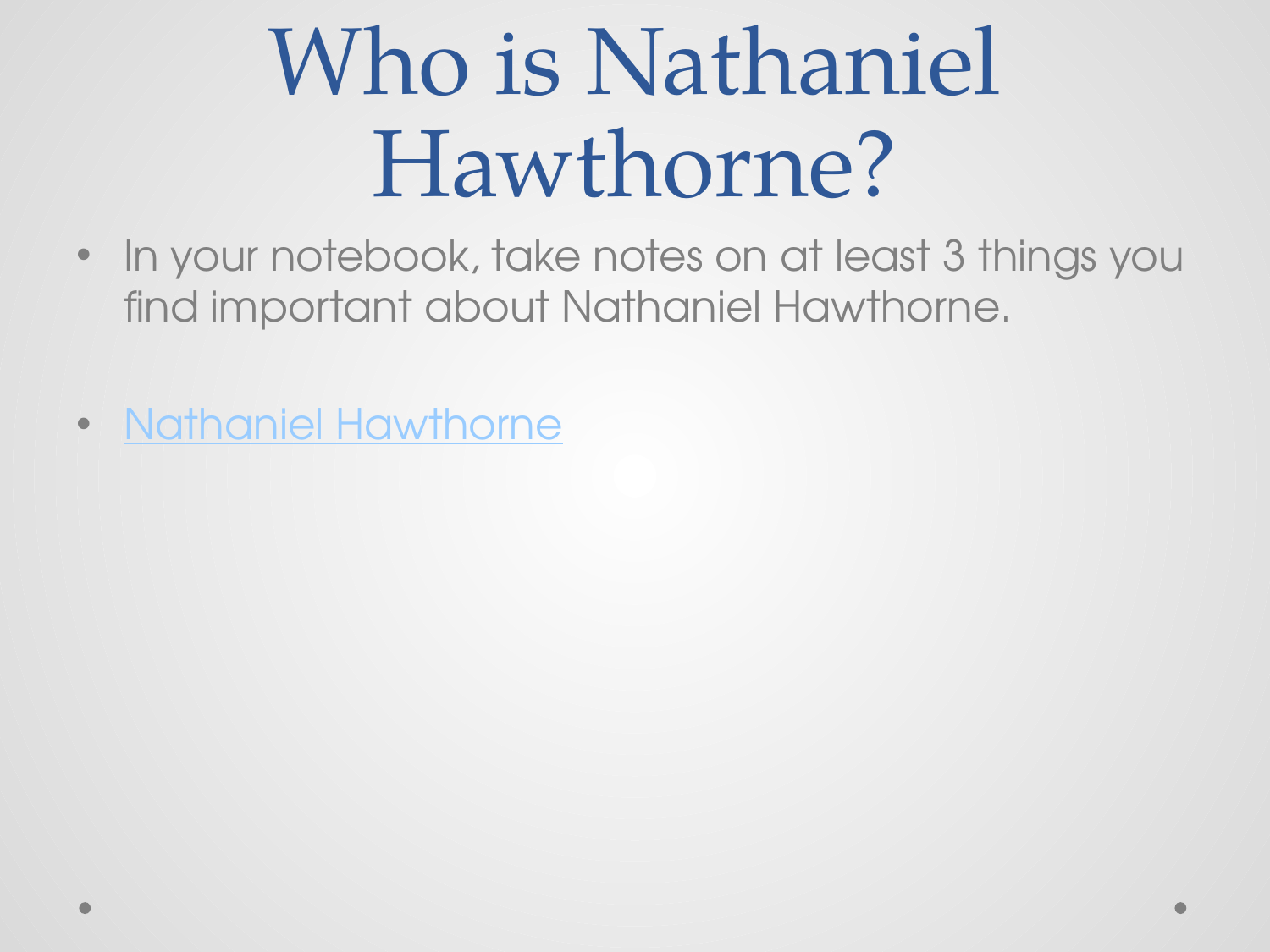

# Who is Nathaniel Hawthorne?
In your notebook, take notes on at least 3 things you find important about Nathaniel Hawthorne.

Nathaniel Hawthorne